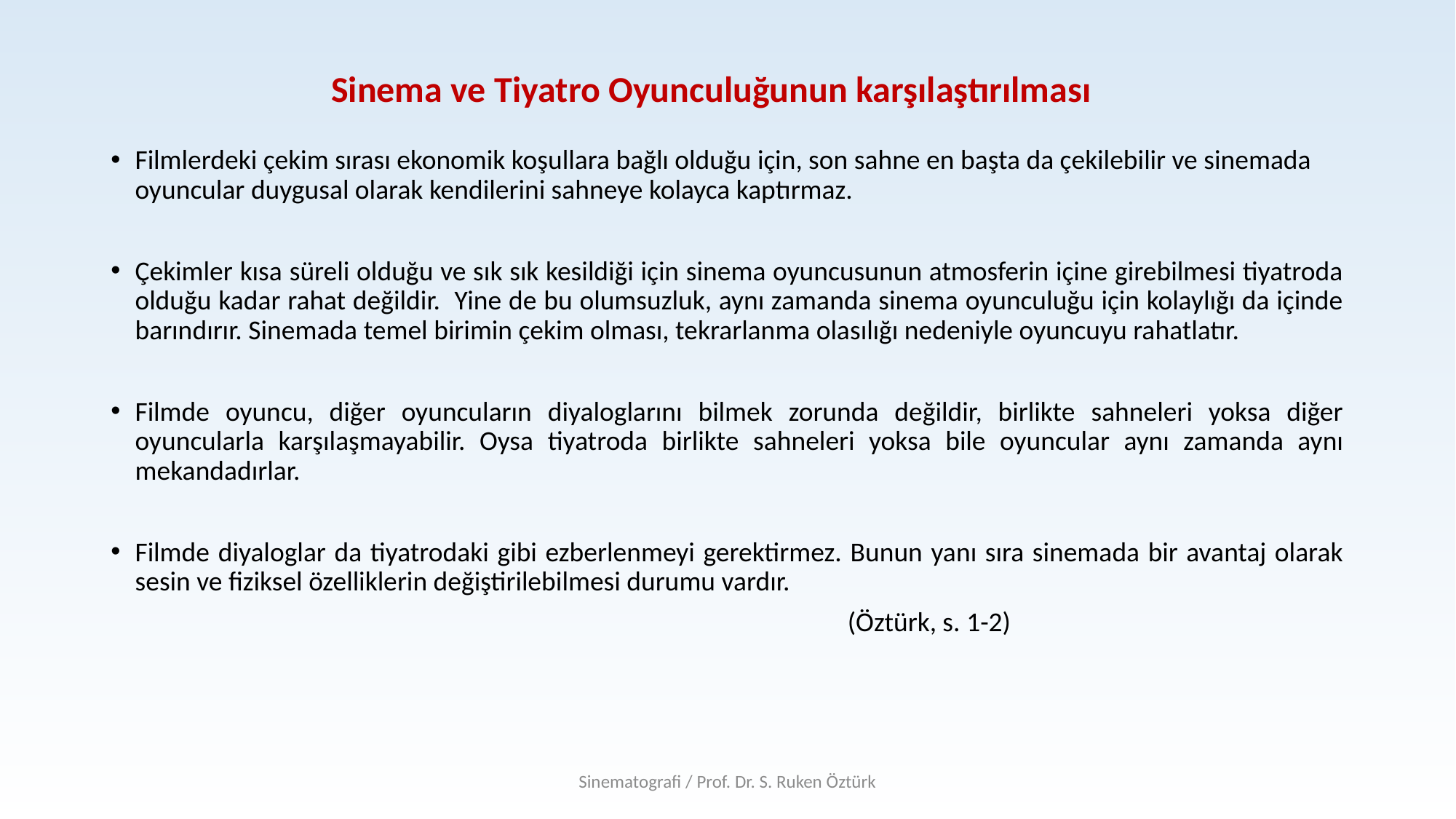

# Sinema ve Tiyatro Oyunculuğunun karşılaştırılması
Filmlerdeki çekim sırası ekonomik koşullara bağlı olduğu için, son sahne en başta da çekilebilir ve sinemada oyuncular duygusal olarak kendilerini sahneye kolayca kaptırmaz.

Çekimler kısa süreli olduğu ve sık sık kesildiği için sinema oyuncusunun atmosferin içine girebilmesi tiyatroda olduğu kadar rahat değildir.  Yine de bu olumsuzluk, aynı zamanda sinema oyunculuğu için kolaylığı da içinde barındırır. Sinemada temel birimin çekim olması, tekrarlanma olasılığı nedeniyle oyuncuyu rahatlatır.

Filmde oyuncu, diğer oyuncuların diyaloglarını bilmek zorunda değildir, birlikte sahneleri yoksa diğer oyuncularla karşılaşmayabilir. Oysa tiyatroda birlikte sahneleri yoksa bile oyuncular aynı zamanda aynı mekandadırlar.

Filmde diyaloglar da tiyatrodaki gibi ezberlenmeyi gerektirmez. Bunun yanı sıra sinemada bir avantaj olarak sesin ve fiziksel özelliklerin değiştirilebilmesi durumu vardır.
									(Öztürk, s. 1-2)
Sinematografi / Prof. Dr. S. Ruken Öztürk